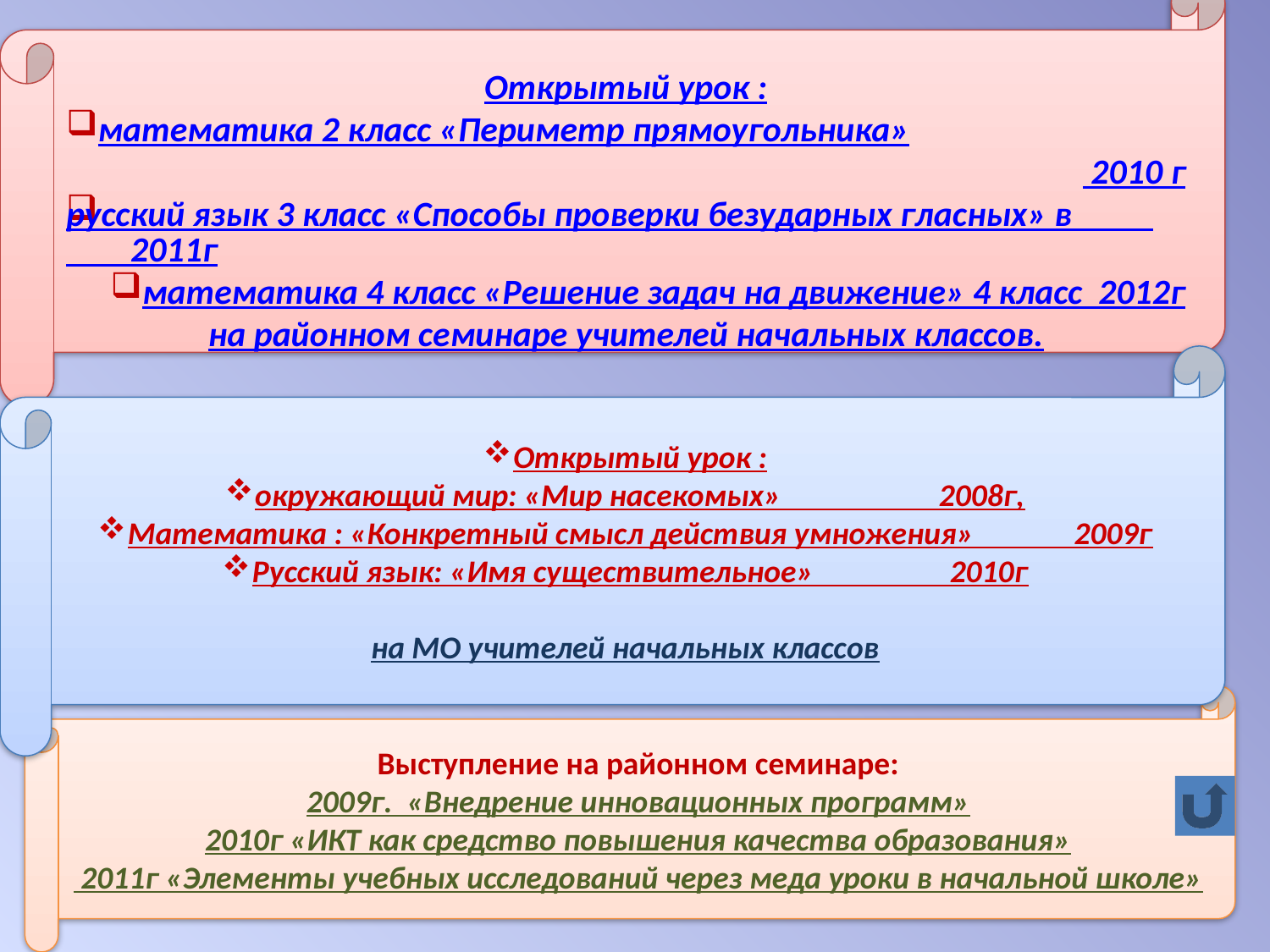

Открытый урок :
математика 2 класс «Периметр прямоугольника»
 2010 г
русский язык 3 класс «Способы проверки безударных гласных» в                  2011г
математика 4 класс «Решение задач на движение» 4 класс  2012г
на районном семинаре учителей начальных классов.

Открытый урок :
окружающий мир: «Мир насекомых»                      2008г,
Математика : «Конкретный смысл действия умножения»              2009г
Русский язык: «Имя существительное»                   2010г

на МО учителей начальных классов

Выступление на районном семинаре:
2009г.  «Внедрение инновационных программ»
2010г «ИКТ как средство повышения качества образования»
 2011г «Элементы учебных исследований через меда уроки в начальной школе»